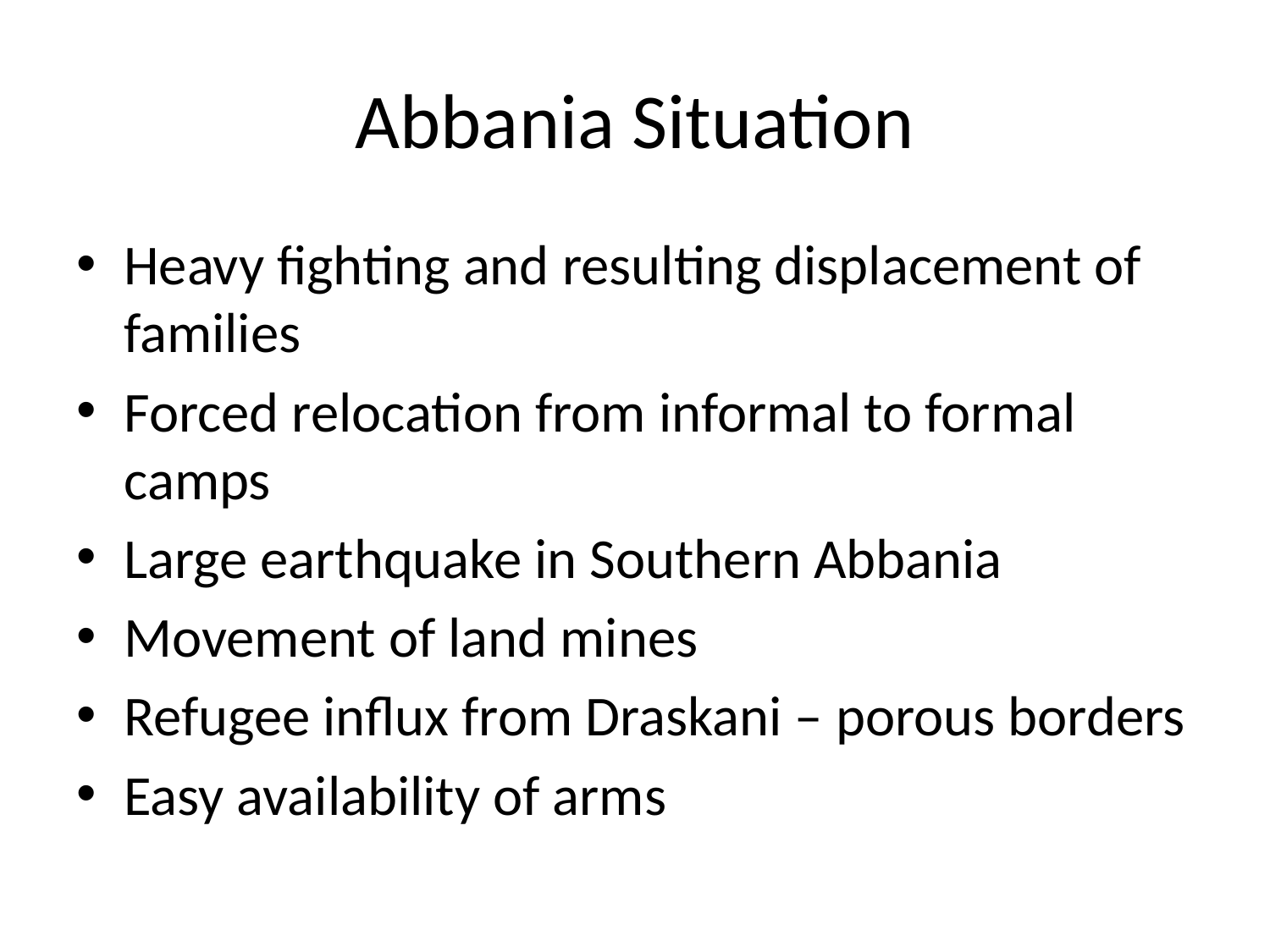

# Abbania Situation
Heavy fighting and resulting displacement of families
Forced relocation from informal to formal camps
Large earthquake in Southern Abbania
Movement of land mines
Refugee influx from Draskani – porous borders
Easy availability of arms